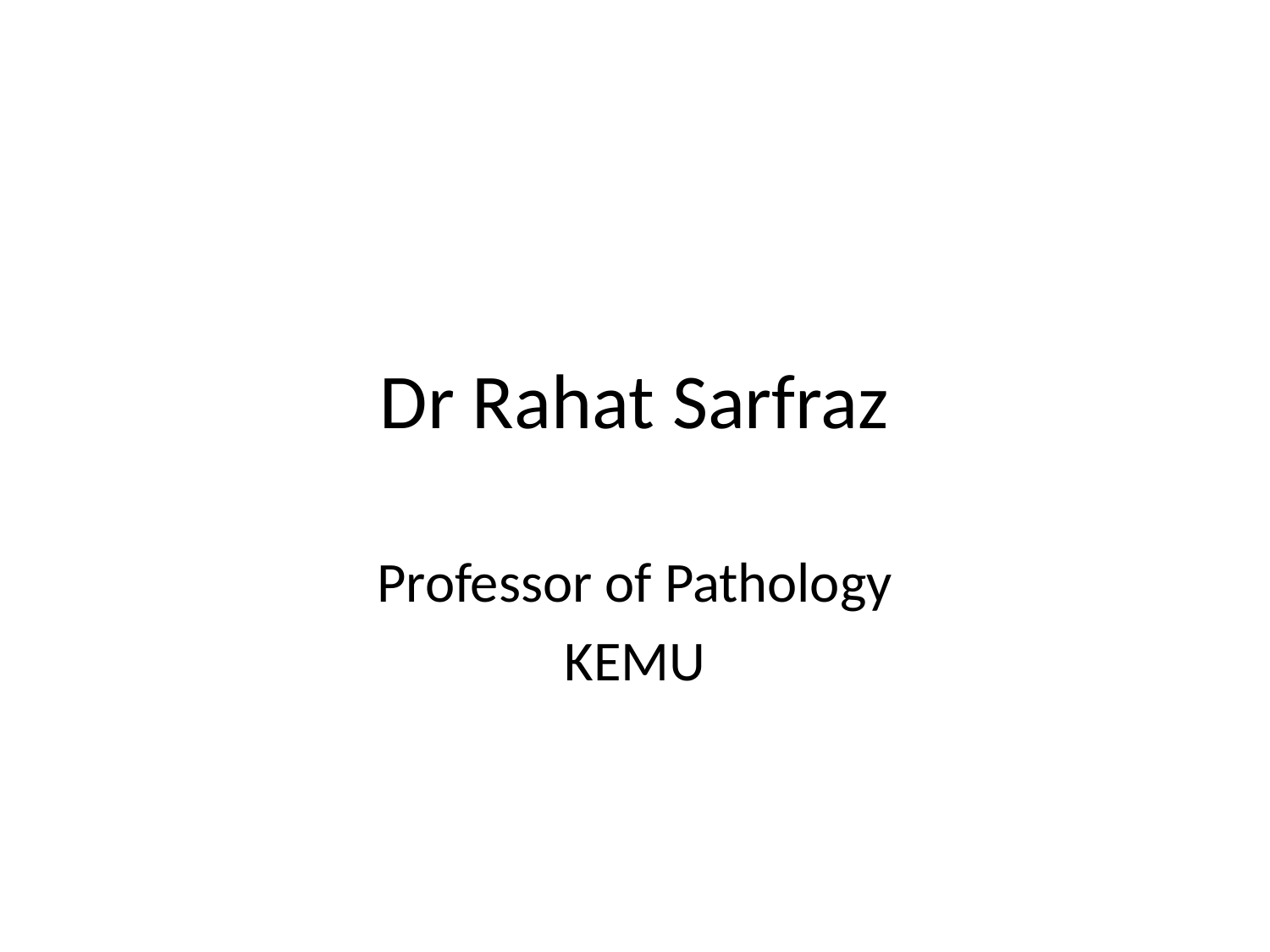

# Dr Rahat Sarfraz
Professor of Pathology
KEMU